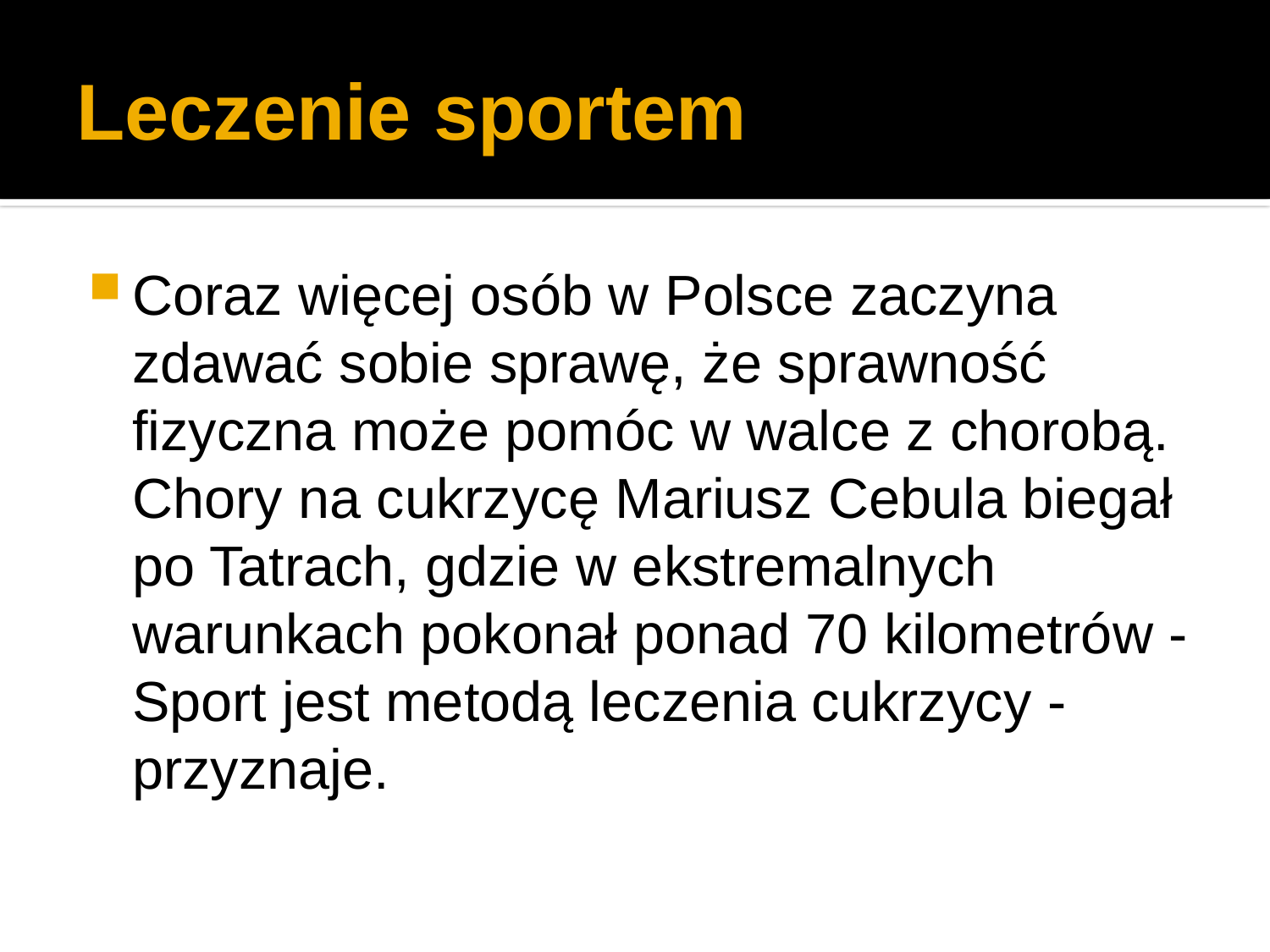

# Leczenie sportem
Coraz więcej osób w Polsce zaczyna zdawać sobie sprawę, że sprawność fizyczna może pomóc w walce z chorobą. Chory na cukrzycę Mariusz Cebula biegał po Tatrach, gdzie w ekstremalnych warunkach pokonał ponad 70 kilometrów - Sport jest metodą leczenia cukrzycy - przyznaje.